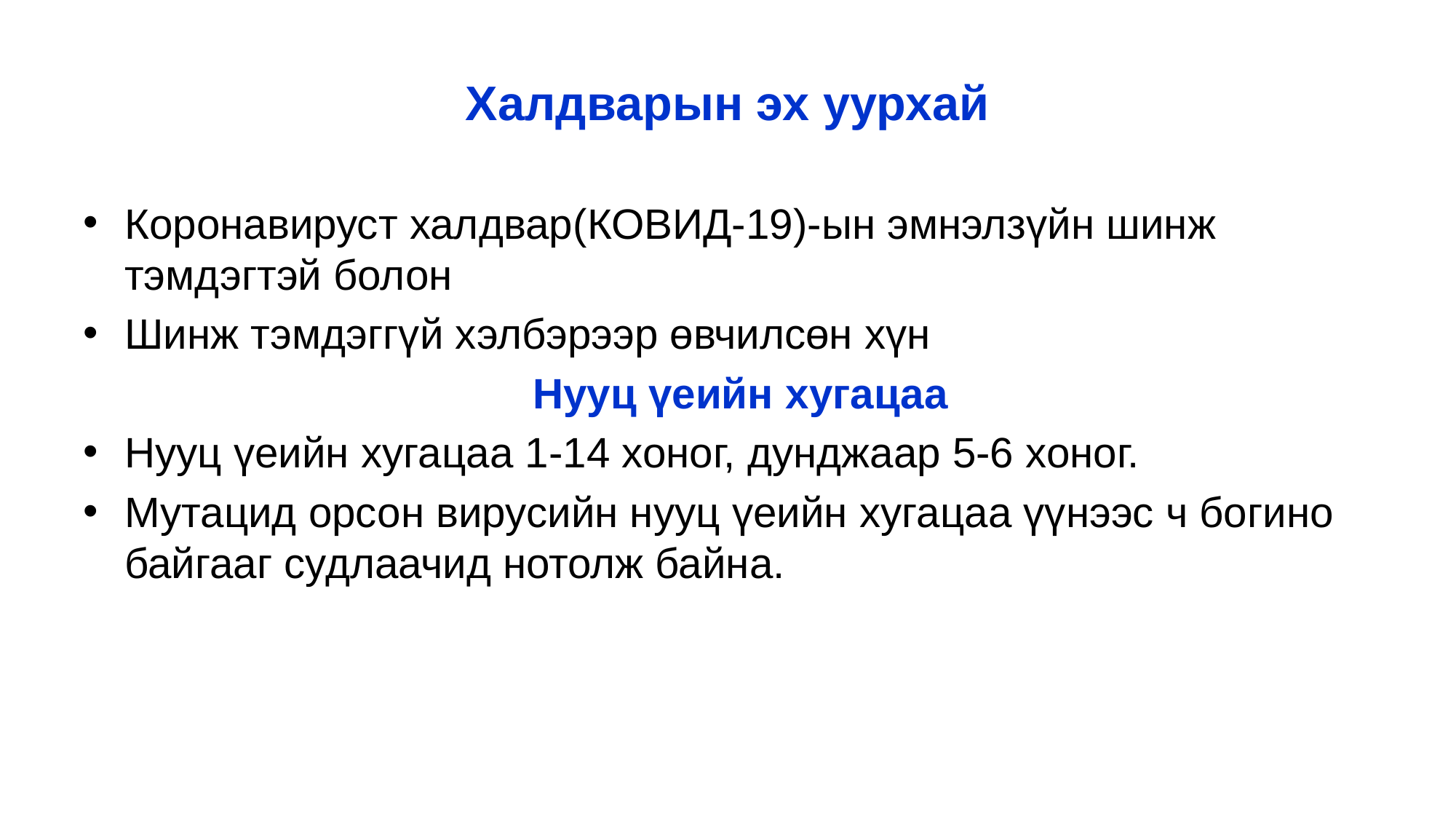

# Халдварын эх уурхай
Коронавируст халдвар(КОВИД-19)-ын эмнэлзүйн шинж тэмдэгтэй болон
Шинж тэмдэггүй хэлбэрээр өвчилсөн хүн
                                      Нууц үеийн хугацаа
Нууц үеийн хугацаа 1-14 хоног, дунджаар 5-6 хоног.
Мутацид орсон вирусийн нууц үеийн хугацаа үүнээс ч богино байгааг судлаачид нотолж байна.